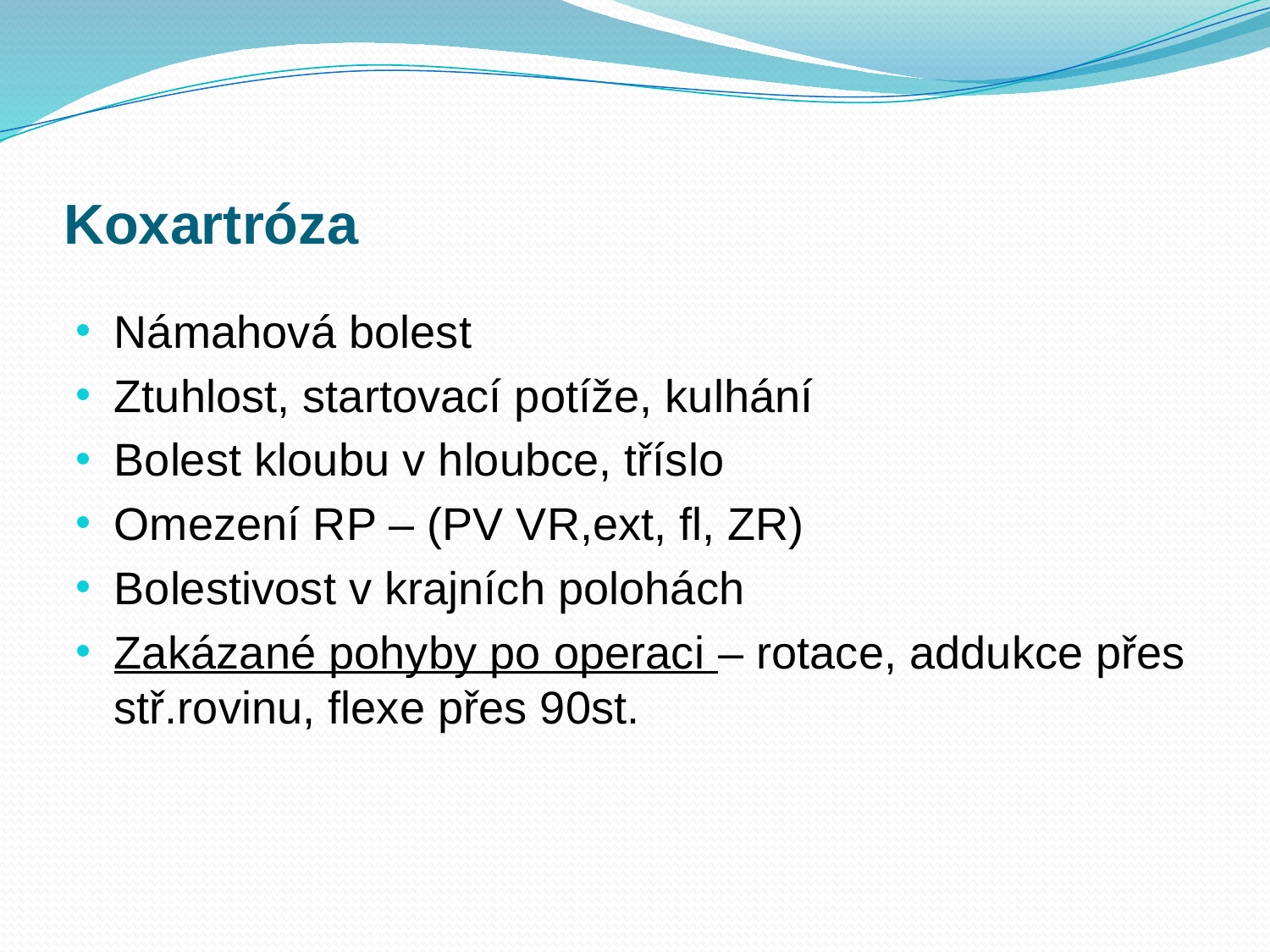

Koxartróza
Námahová bolest
Ztuhlost, startovací potíže, kulhání
Bolest kloubu v hloubce, tříslo
Omezení RP – (PV VR,ext, fl, ZR)
Bolestivost v krajních polohách
Zakázané pohyby po operaci – rotace, addukce přes stř.rovinu, flexe přes 90st.